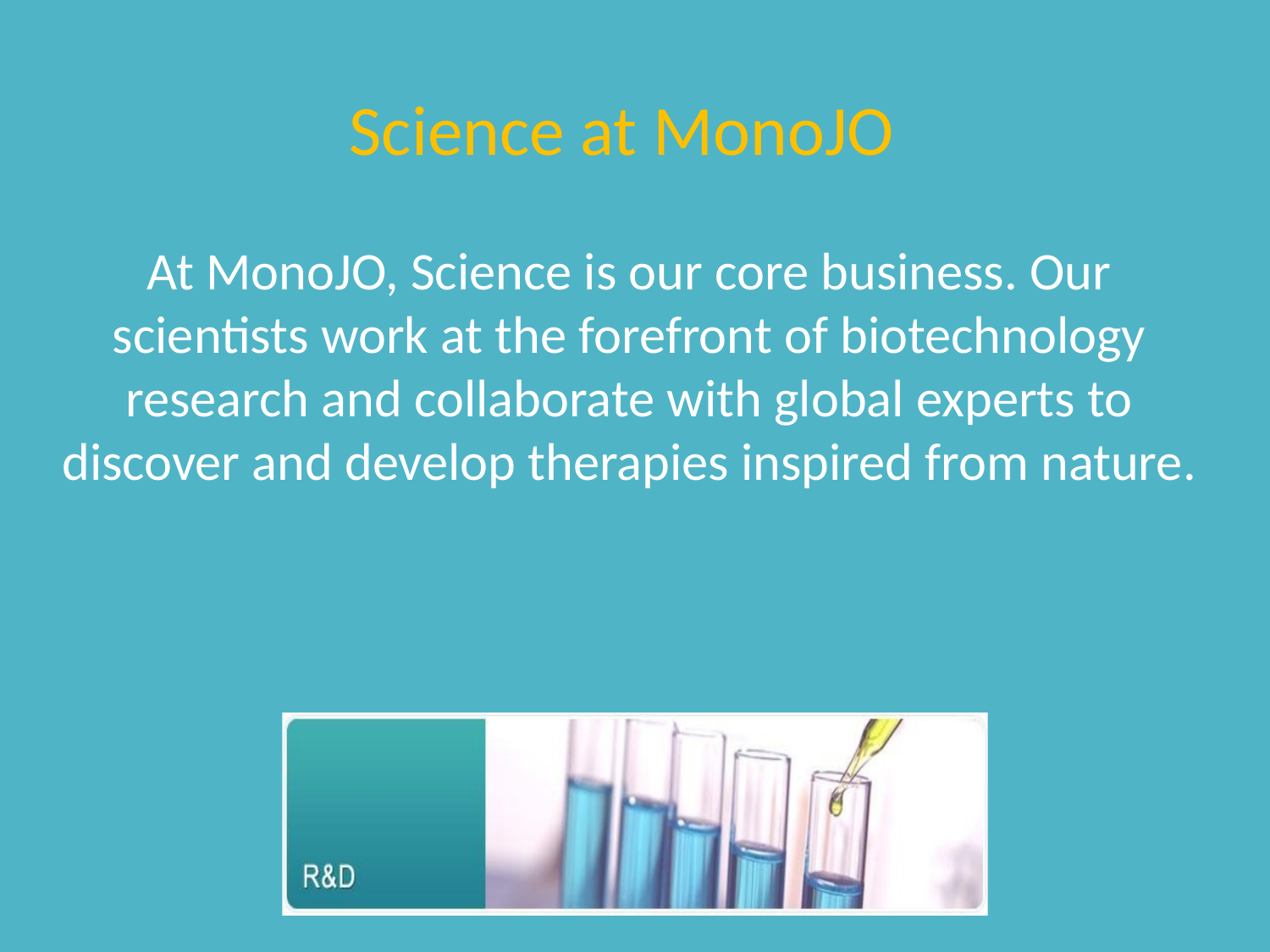

# Science at MonoJO At MonoJO, Science is our core business. Our scientists work at the forefront of biotechnology research and collaborate with global experts to discover and develop therapies inspired from nature.